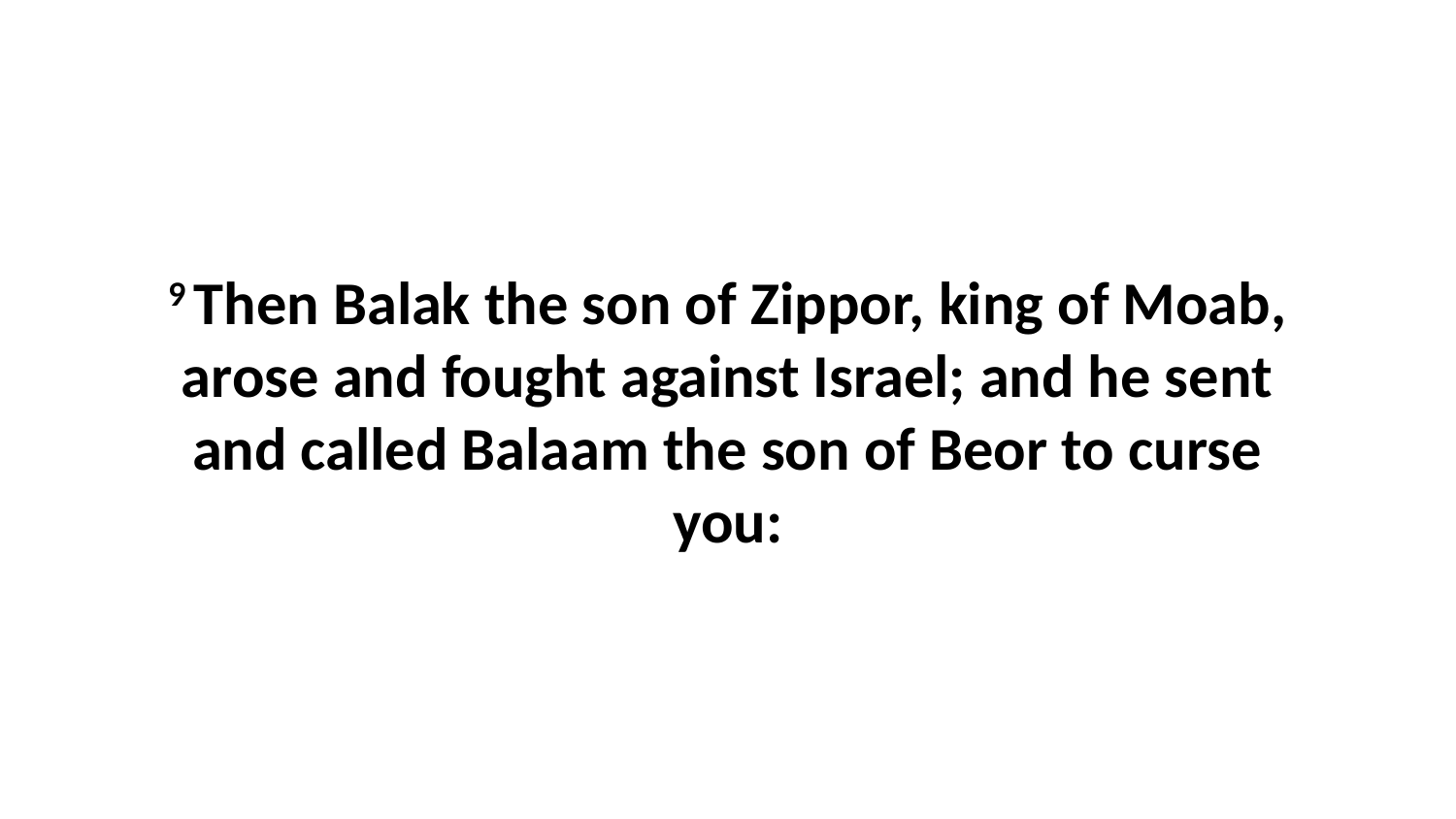

9 Then Balak the son of Zippor, king of Moab, arose and fought against Israel; and he sent and called Balaam the son of Beor to curse you: